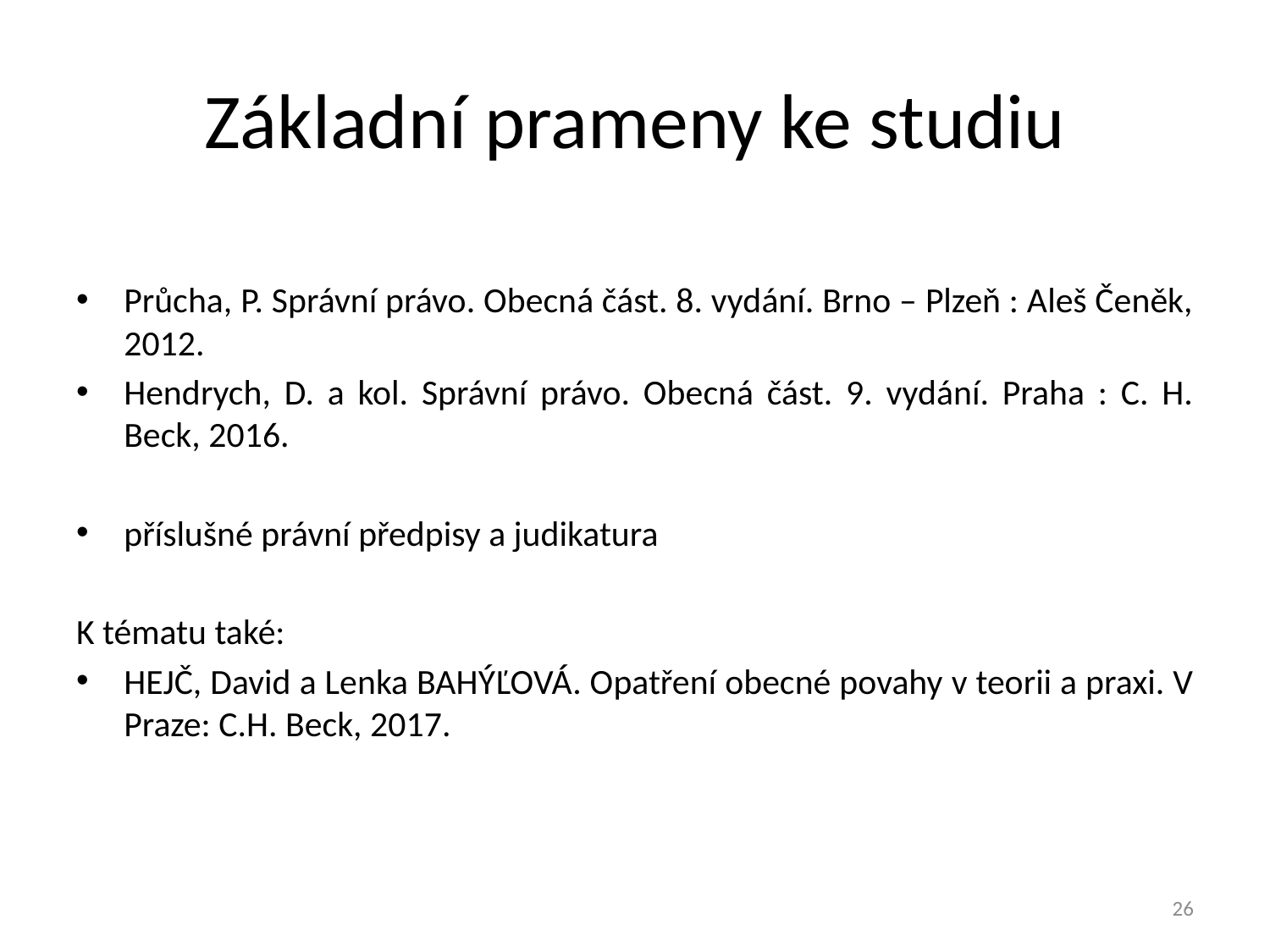

# Základní prameny ke studiu

Průcha, P. Správní právo. Obecná část. 8. vydání. Brno – Plzeň : Aleš Čeněk, 2012.
Hendrych, D. a kol. Správní právo. Obecná část. 9. vydání. Praha : C. H. Beck, 2016.

příslušné právní předpisy a judikatura

K tématu také:
HEJČ, David a Lenka BAHÝĽOVÁ. Opatření obecné povahy v teorii a praxi. V Praze: C.H. Beck, 2017.

26